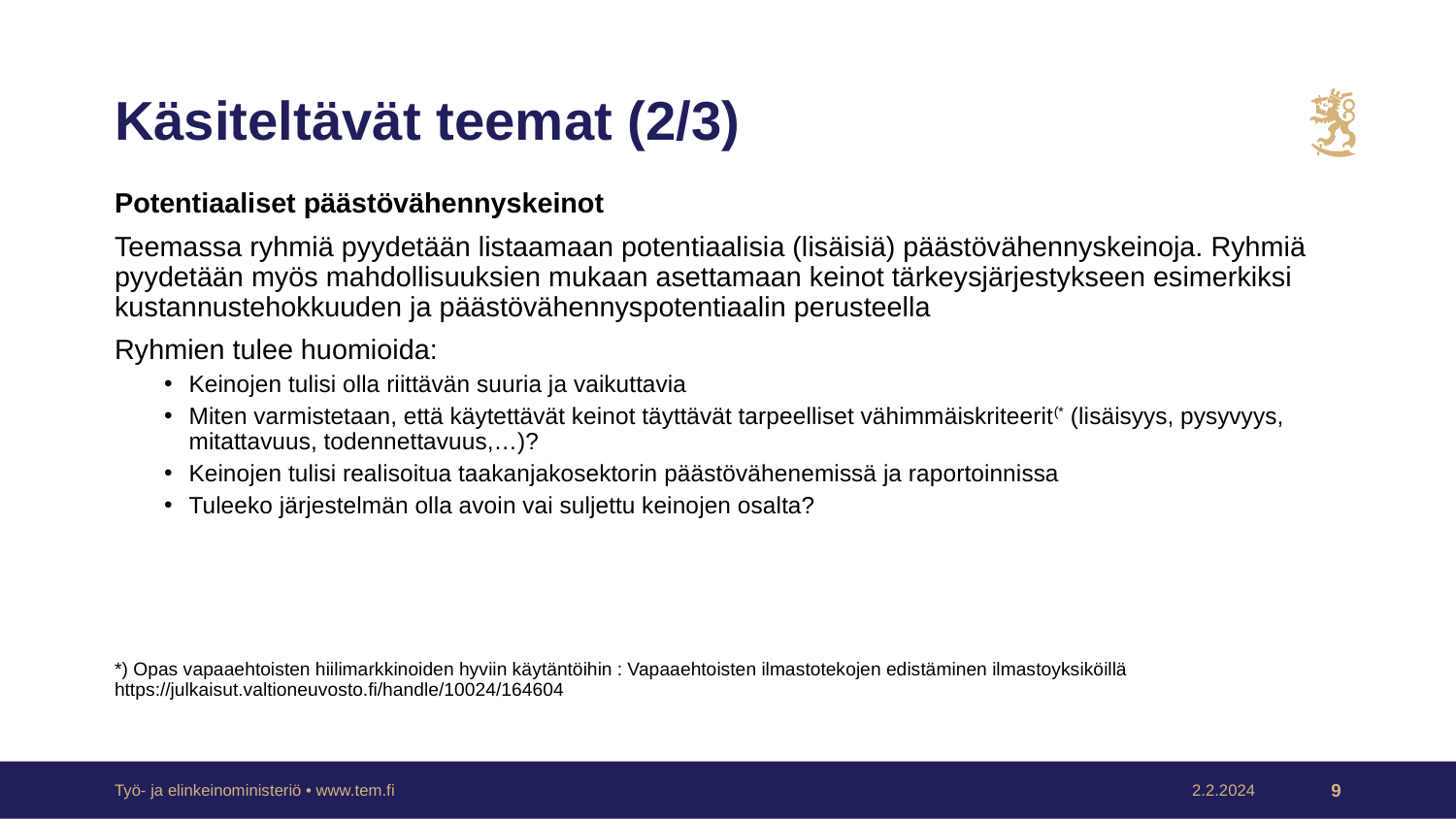

# Käsiteltävät teemat (2/3)
Potentiaaliset päästövähennyskeinot
Teemassa ryhmiä pyydetään listaamaan potentiaalisia (lisäisiä) päästövähennyskeinoja. Ryhmiä pyydetään myös mahdollisuuksien mukaan asettamaan keinot tärkeysjärjestykseen esimerkiksi kustannustehokkuuden ja päästövähennyspotentiaalin perusteella
Ryhmien tulee huomioida:
Keinojen tulisi olla riittävän suuria ja vaikuttavia
Miten varmistetaan, että käytettävät keinot täyttävät tarpeelliset vähimmäiskriteerit(* (lisäisyys, pysyvyys, mitattavuus, todennettavuus,…)?
Keinojen tulisi realisoitua taakanjakosektorin päästövähenemissä ja raportoinnissa
Tuleeko järjestelmän olla avoin vai suljettu keinojen osalta?

*) Opas vapaaehtoisten hiilimarkkinoiden hyviin käytäntöihin : Vapaaehtoisten ilmastotekojen edistäminen ilmastoyksiköillä https://julkaisut.valtioneuvosto.fi/handle/10024/164604
Työ- ja elinkeinoministeriö • www.tem.fi
2.2.2024
9